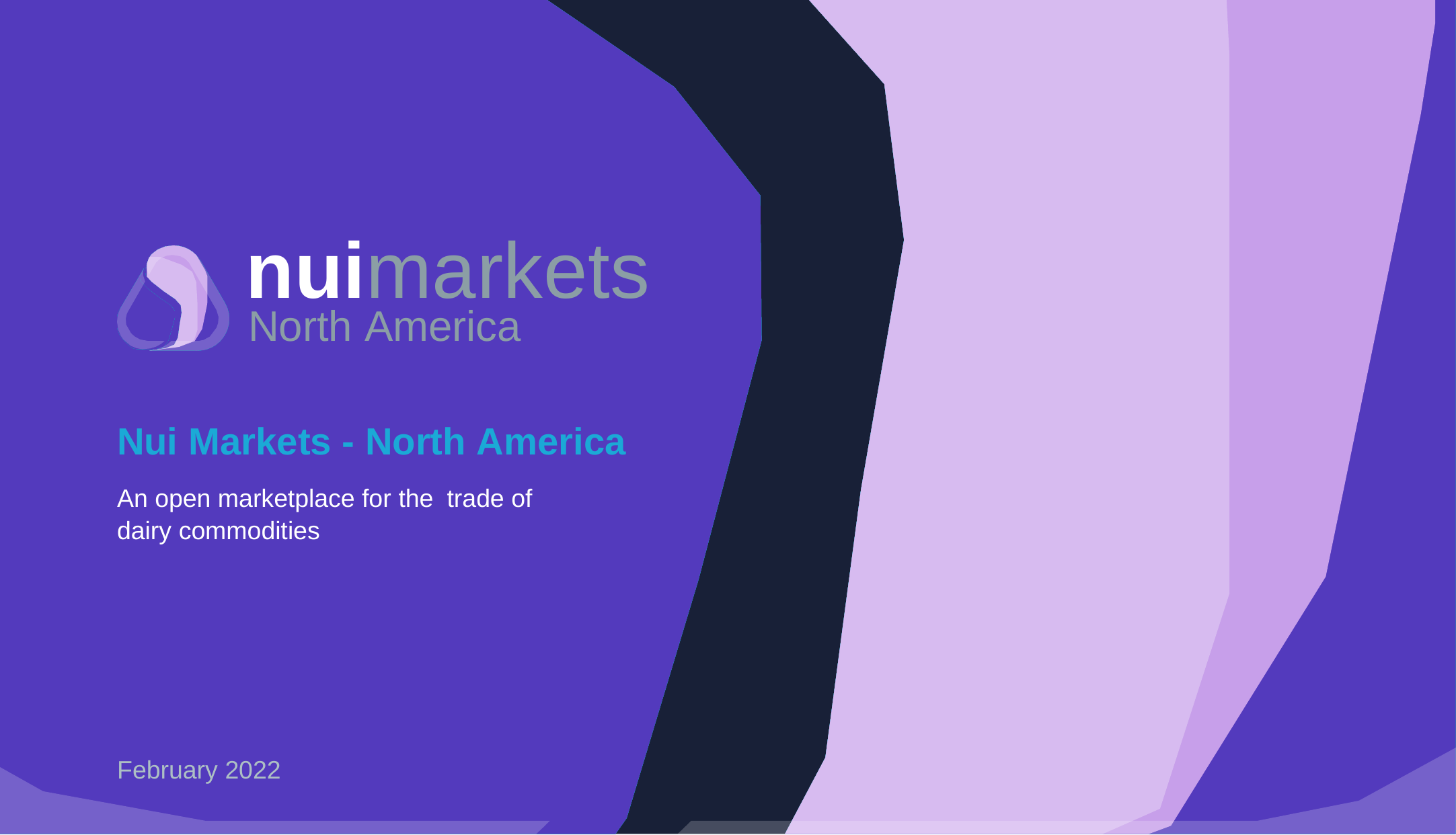

# nuimarkets

North America
Nui Markets - North America
An open marketplace for the trade of  dairy commodities

February 2022